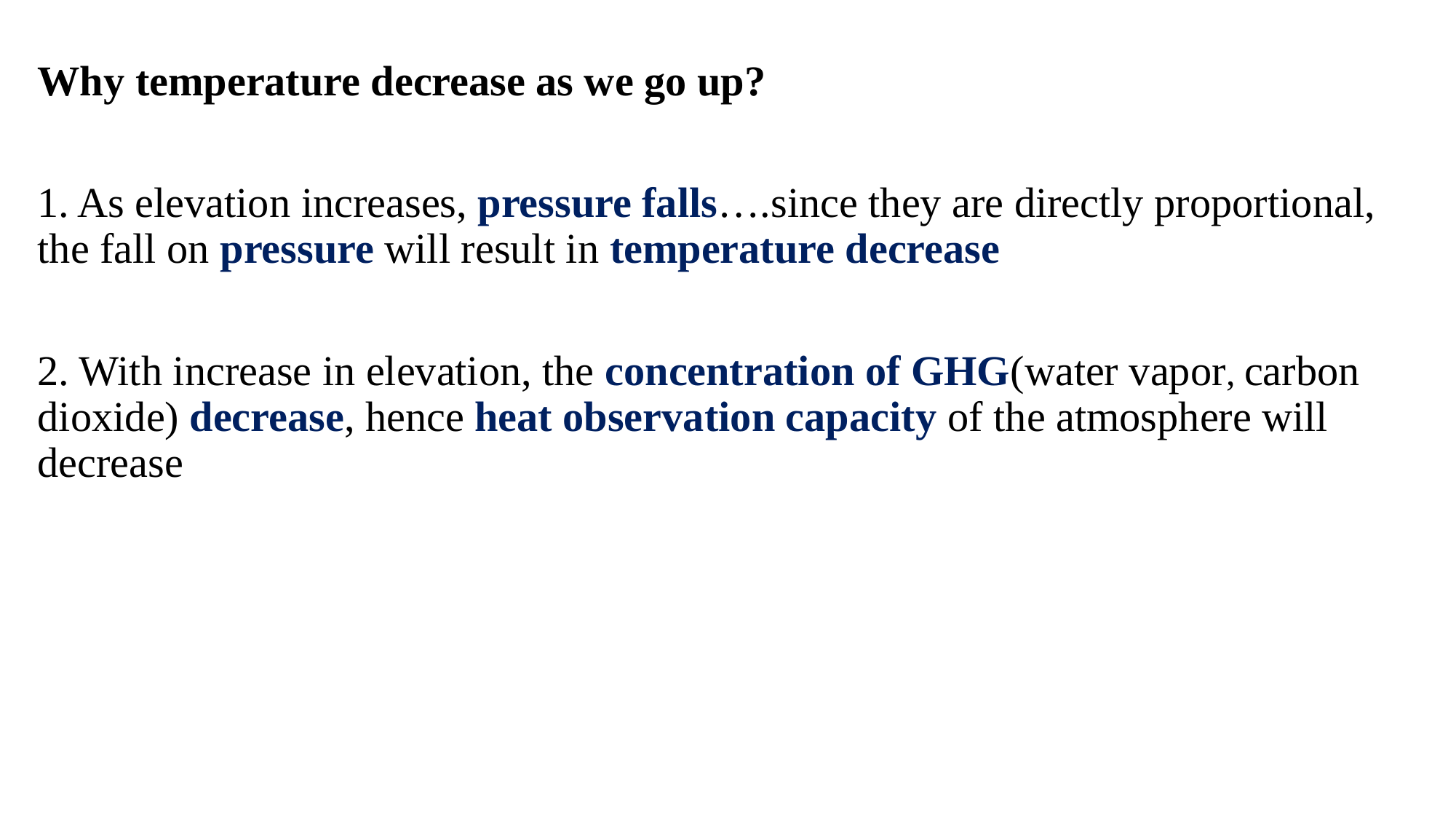

Why temperature decrease as we go up?

1. As elevation increases, pressure falls….since they are directly proportional,  the fall on pressure will result in temperature decrease

2. With increase in elevation, the concentration of GHG(water vapor, carbon dioxide) decrease, hence heat observation capacity of the atmosphere will decrease